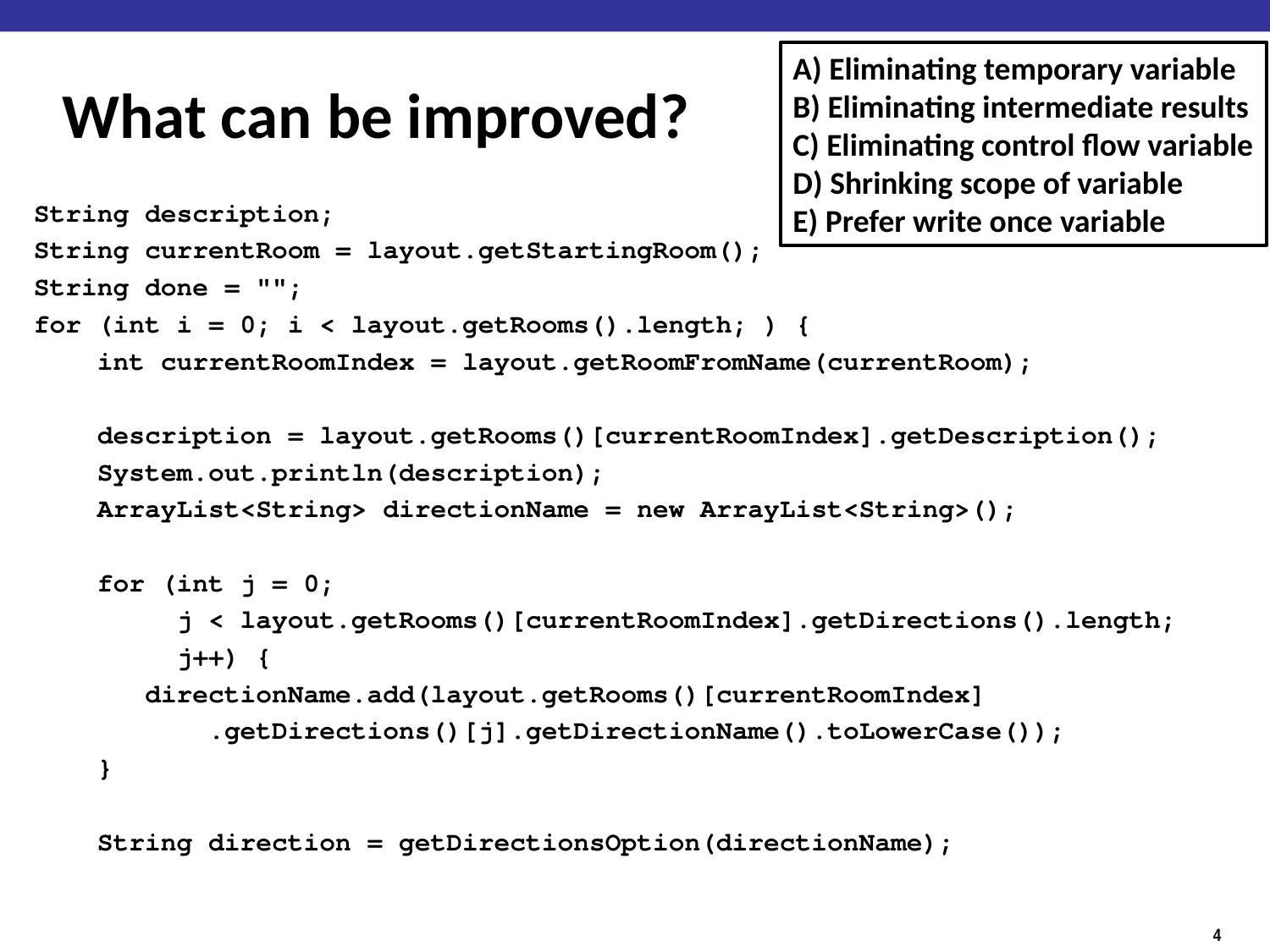

A) Eliminating temporary variable
B) Eliminating intermediate results
C) Eliminating control flow variable
D) Shrinking scope of variable
E) Prefer write once variable
# What can be improved?
String description;
String currentRoom = layout.getStartingRoom();
String done = "";
for (int i = 0; i < layout.getRooms().length; ) {
    int currentRoomIndex = layout.getRoomFromName(currentRoom);

    description = layout.getRooms()[currentRoomIndex].getDescription();
    System.out.println(description);
    ArrayList<String> directionName = new ArrayList<String>();

    for (int j = 0;
         j < layout.getRooms()[currentRoomIndex].getDirections().length;
         j++) {
       directionName.add(layout.getRooms()[currentRoomIndex]
           .getDirections()[j].getDirectionName().toLowerCase());
    }

    String direction = getDirectionsOption(directionName);